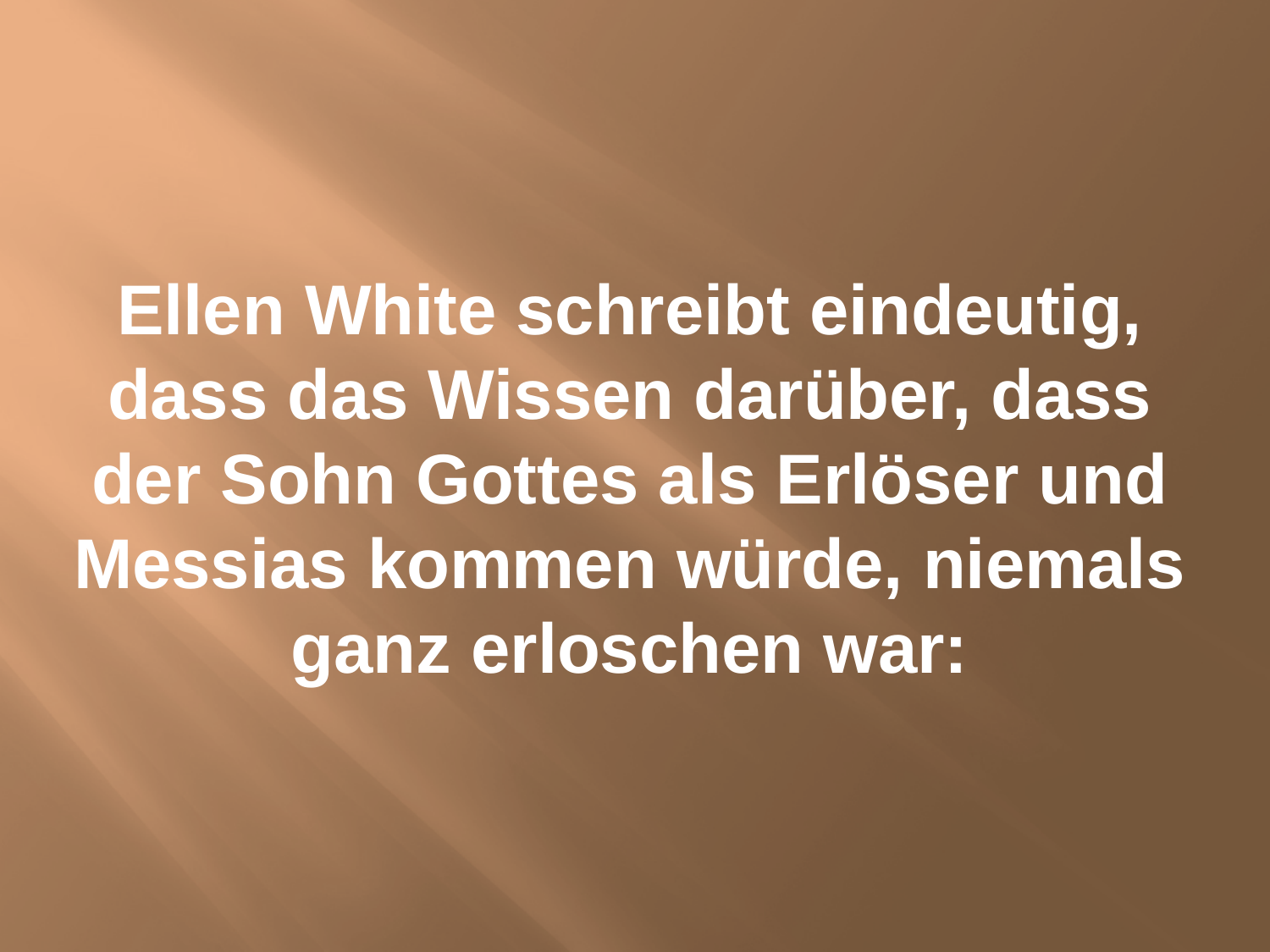

# Ellen White schreibt eindeutig, dass das Wissen darüber, dass der Sohn Gottes als Erlöser und Messias kommen würde, niemals ganz erloschen war: